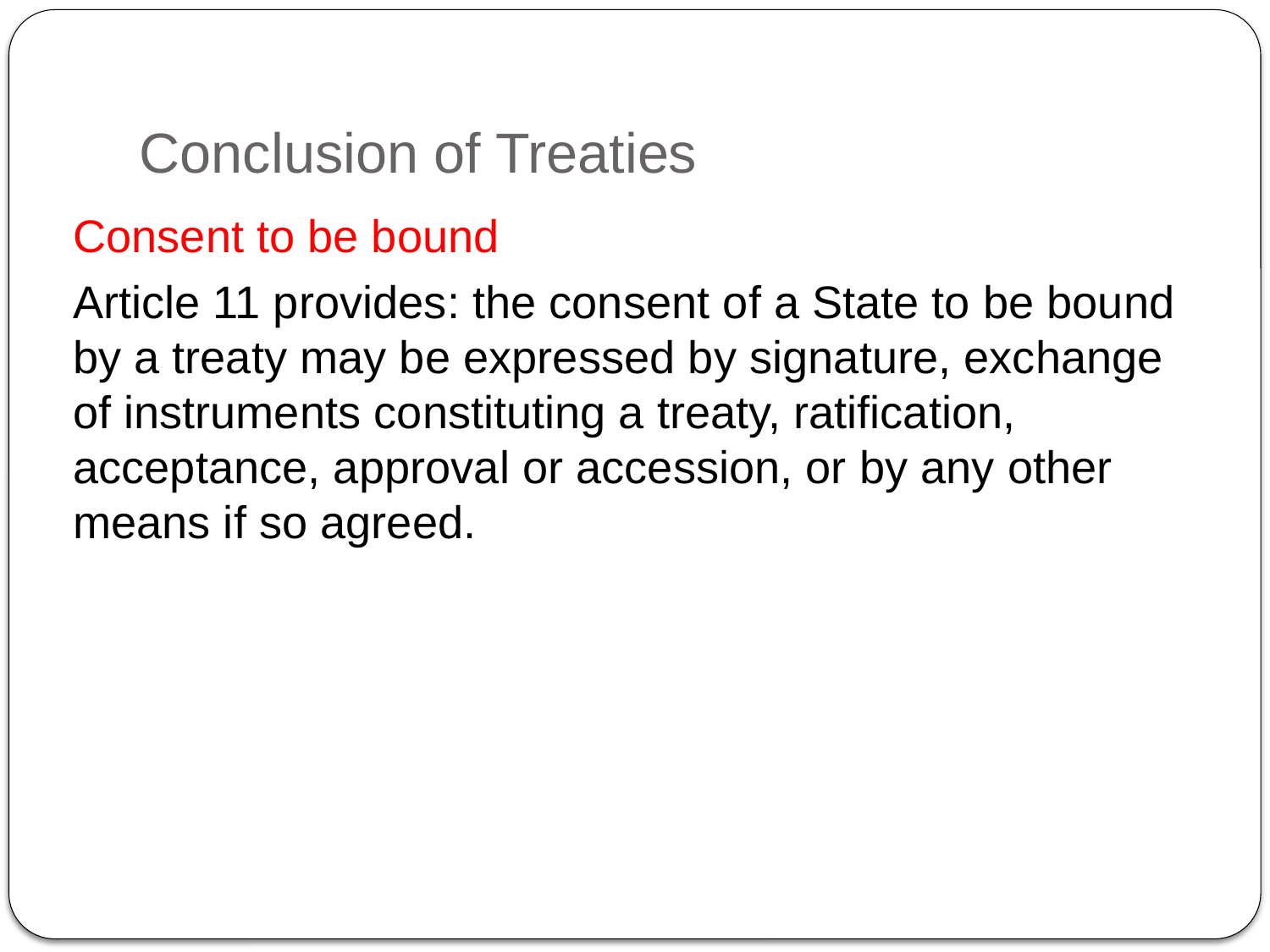

# Conclusion of Treaties
Consent to be bound
Article 11 provides: the consent of a State to be bound by a treaty may be expressed by signature, exchange of instruments constituting a treaty, ratification, acceptance, approval or accession, or by any other means if so agreed.